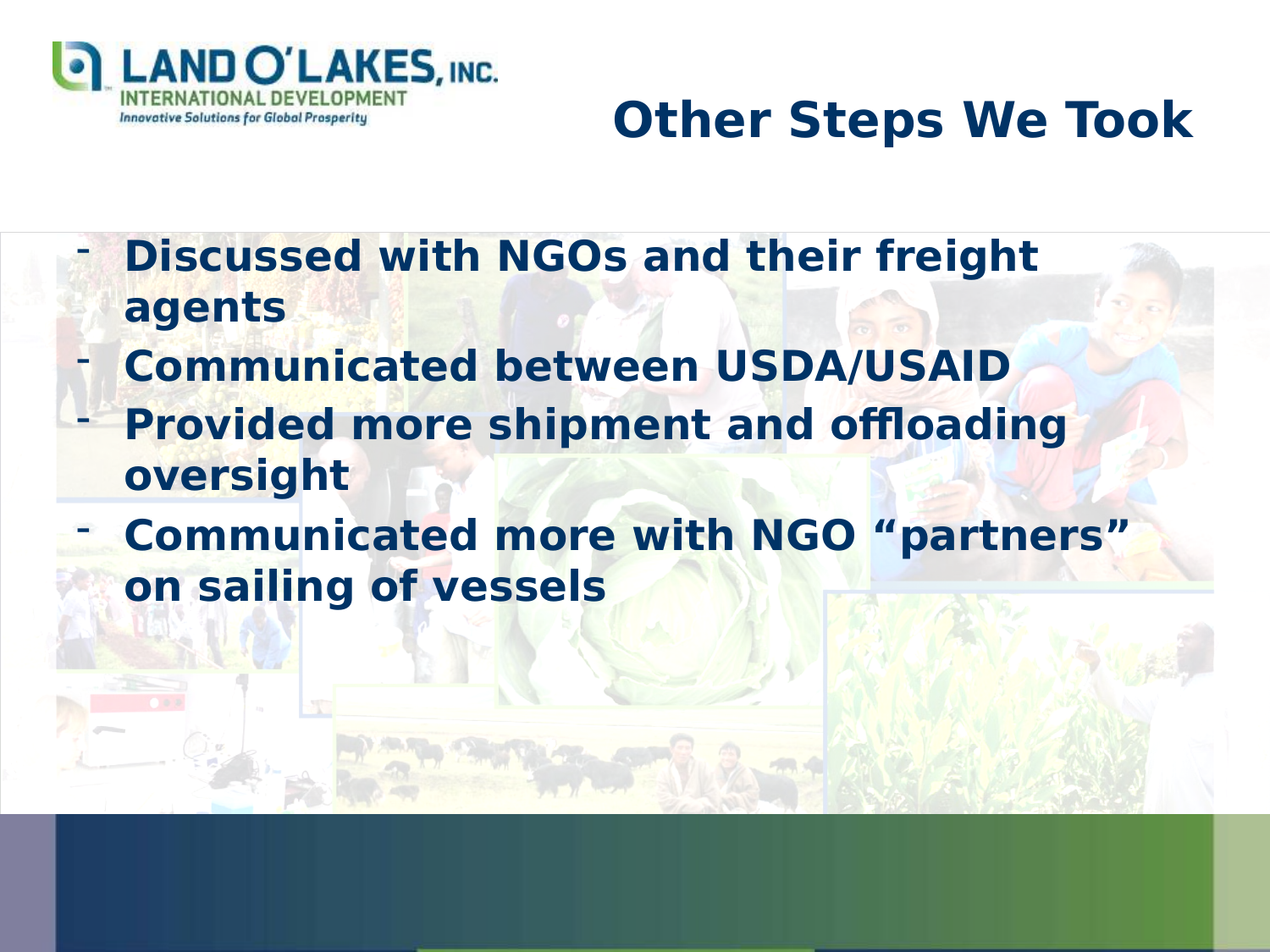

# Other Steps We Took
Discussed with NGOs and their freight agents
Communicated between USDA/USAID
Provided more shipment and offloading oversight
Communicated more with NGO “partners” on sailing of vessels